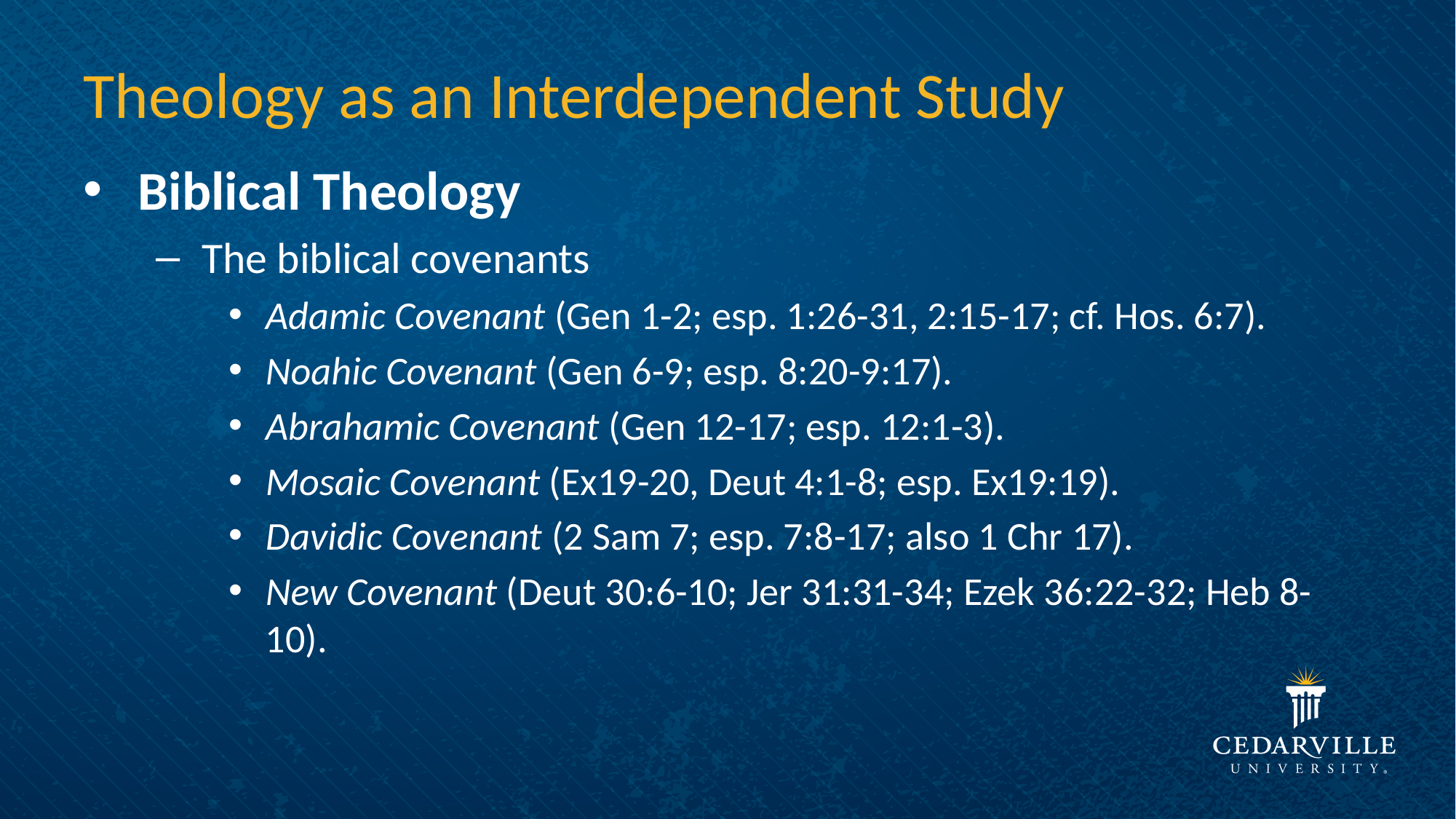

# Theology as an Interdependent Study
Biblical Theology
The biblical covenants
Adamic Covenant (Gen 1-2; esp. 1:26-31, 2:15-17; cf. Hos. 6:7).
Noahic Covenant (Gen 6-9; esp. 8:20-9:17).
Abrahamic Covenant (Gen 12-17; esp. 12:1-3).
Mosaic Covenant (Ex19-20, Deut 4:1-8; esp. Ex19:19).
Davidic Covenant (2 Sam 7; esp. 7:8-17; also 1 Chr 17).
New Covenant (Deut 30:6-10; Jer 31:31-34; Ezek 36:22-32; Heb 8-10).